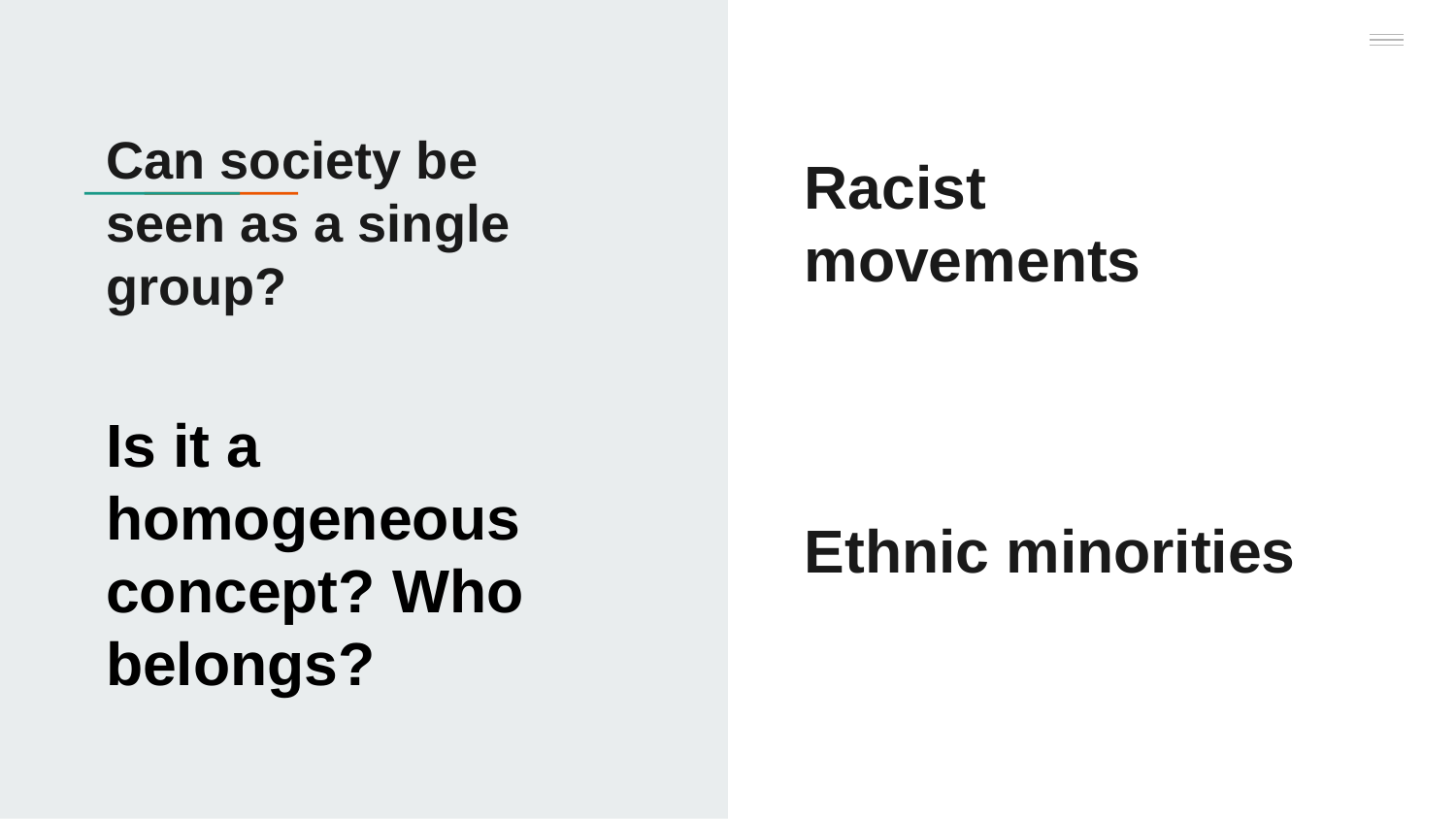

# Can society be seen as a single group?
Racist movements

Ethnic minorities

Is it a homogeneous concept? Who belongs?